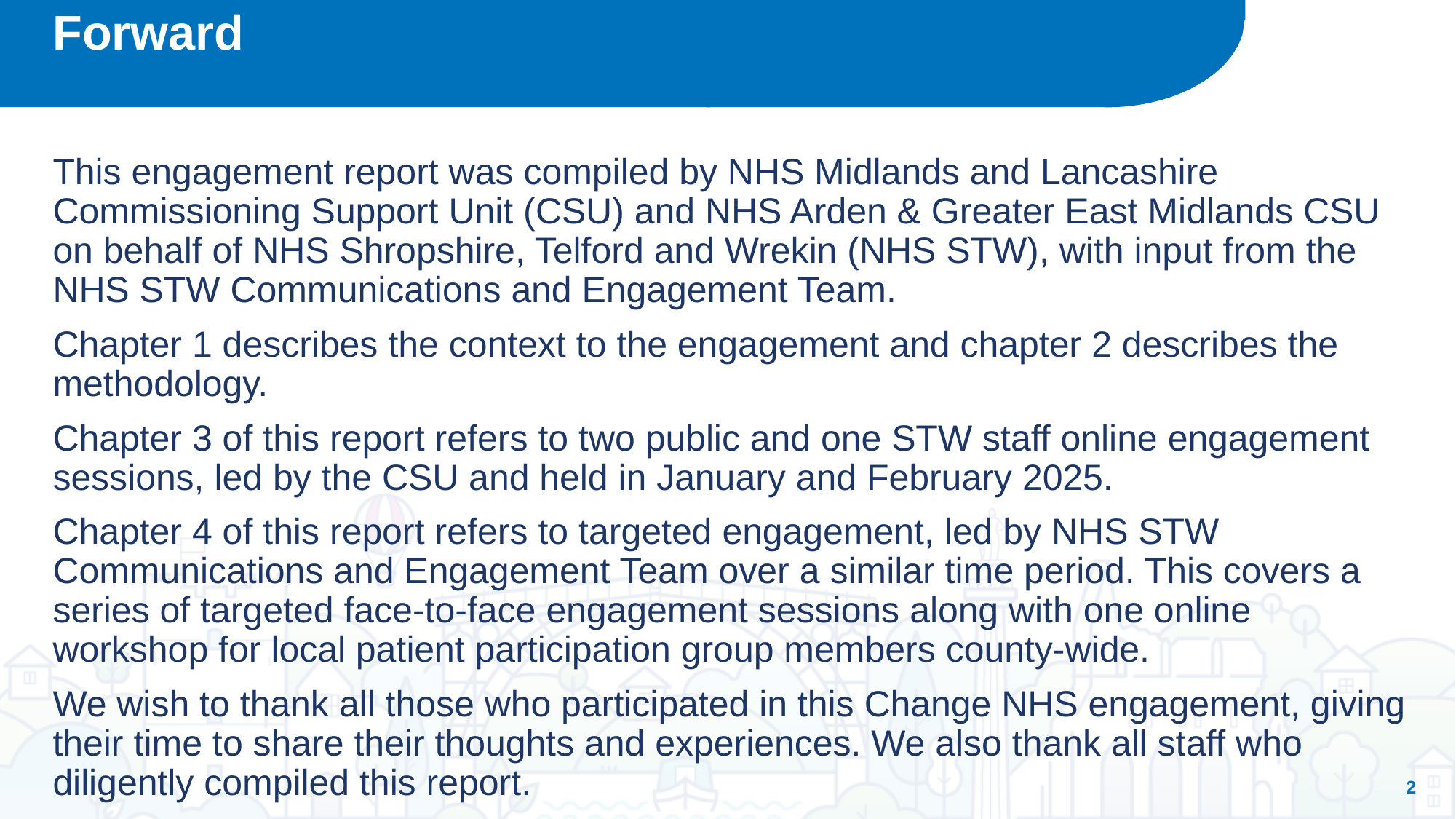

Forward
This engagement report was compiled by NHS Midlands and Lancashire Commissioning Support Unit (CSU) and NHS Arden & Greater East Midlands CSU on behalf of NHS Shropshire, Telford and Wrekin (NHS STW), with input from the NHS STW Communications and Engagement Team.
Chapter 1 describes the context to the engagement and chapter 2 describes the methodology.
Chapter 3 of this report refers to two public and one STW staff online engagement sessions, led by the CSU and held in January and February 2025.
Chapter 4 of this report refers to targeted engagement, led by NHS STW Communications and Engagement Team over a similar time period. This covers a series of targeted face-to-face engagement sessions along with one online workshop for local patient participation group members county-wide.
We wish to thank all those who participated in this Change NHS engagement, giving their time to share their thoughts and experiences. We also thank all staff who diligently compiled this report.
2